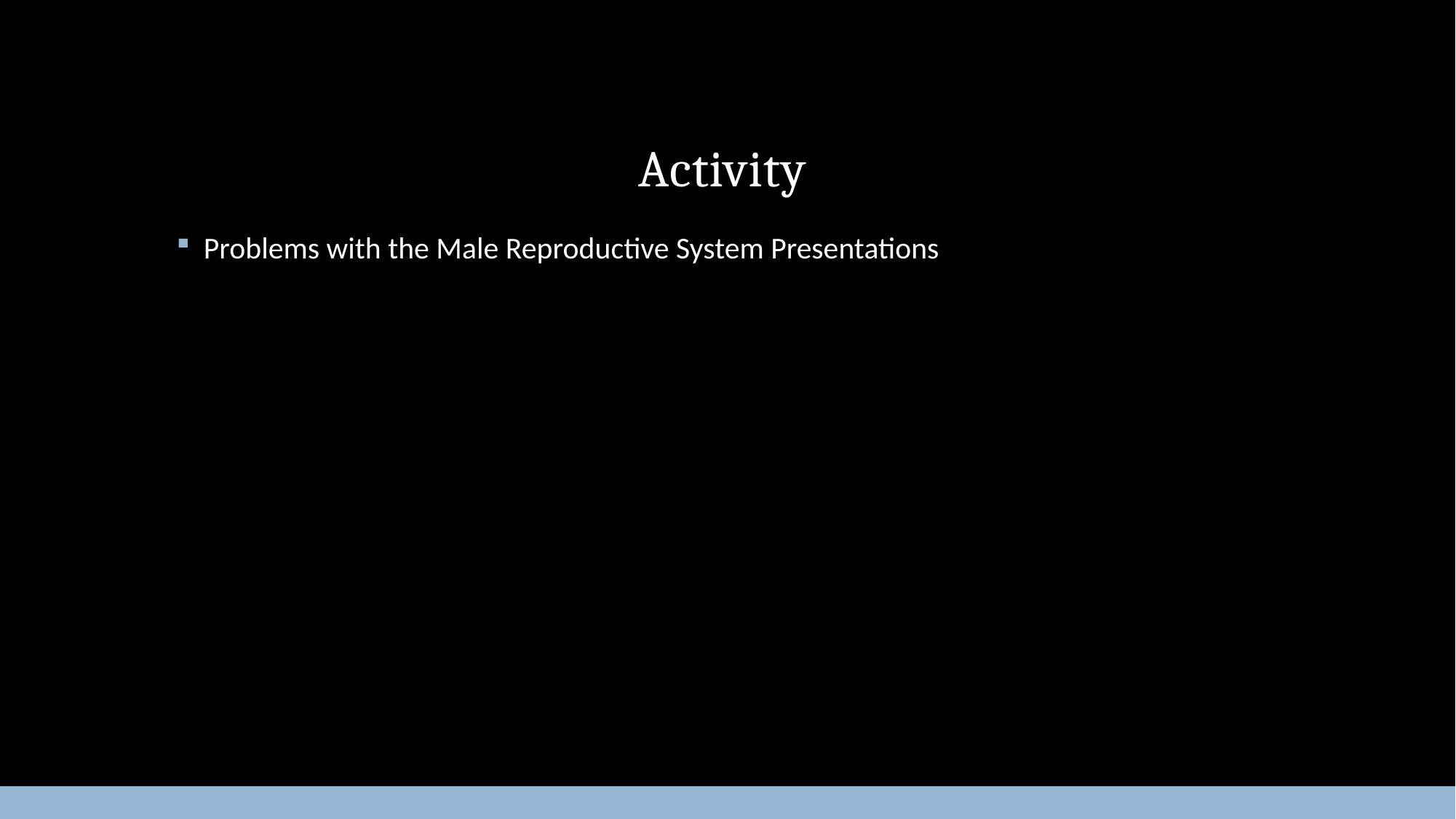

# Activity
Problems with the Male Reproductive System Presentations